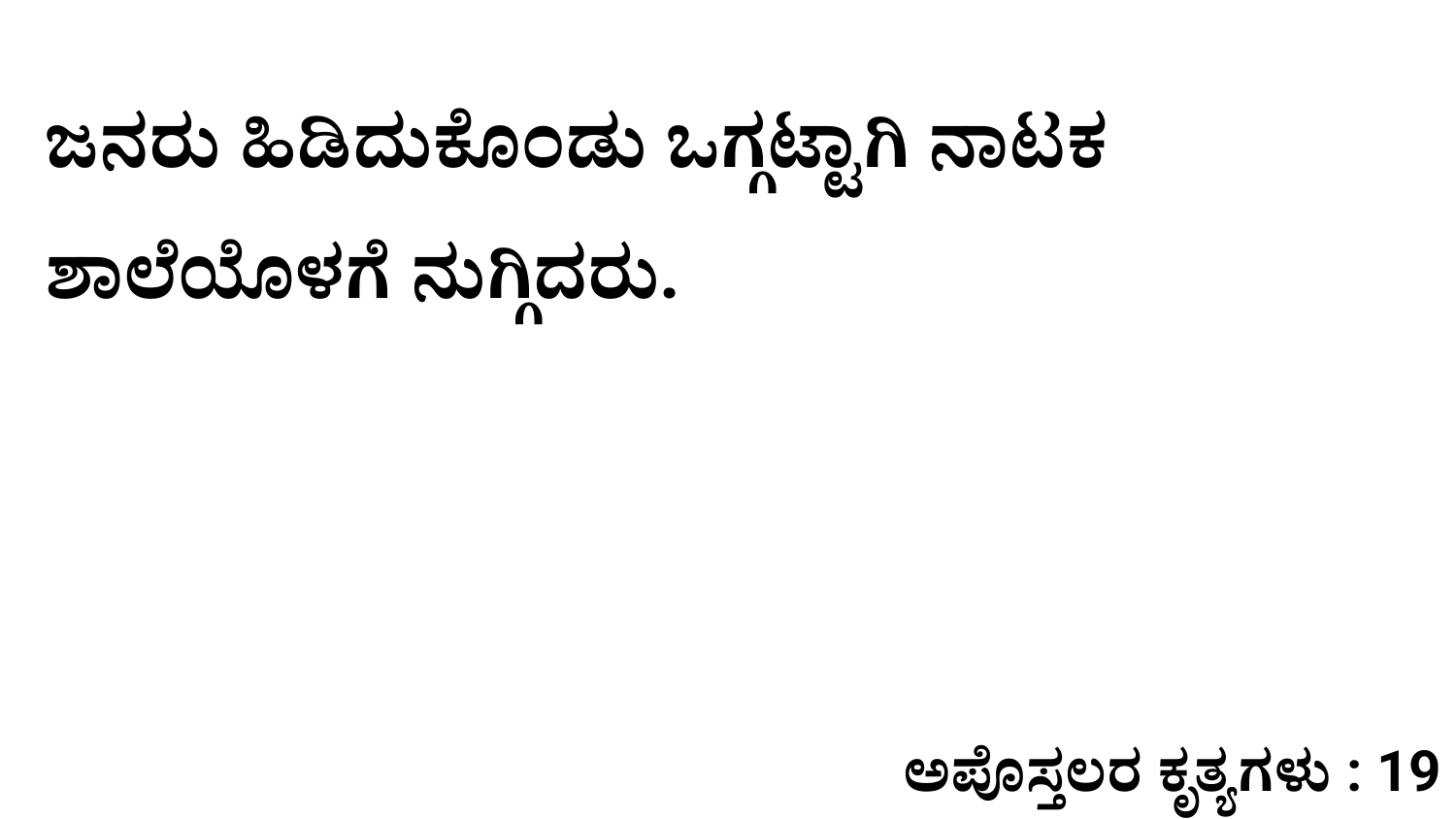

ಜನರು ಹಿಡಿದುಕೊಂಡು ಒಗ್ಗಟ್ಟಾಗಿ ನಾಟಕ ಶಾಲೆಯೊಳಗೆ ನುಗ್ಗಿದರು.
ಅಪೊಸ್ತಲರ ಕೃತ್ಯಗಳು : 19